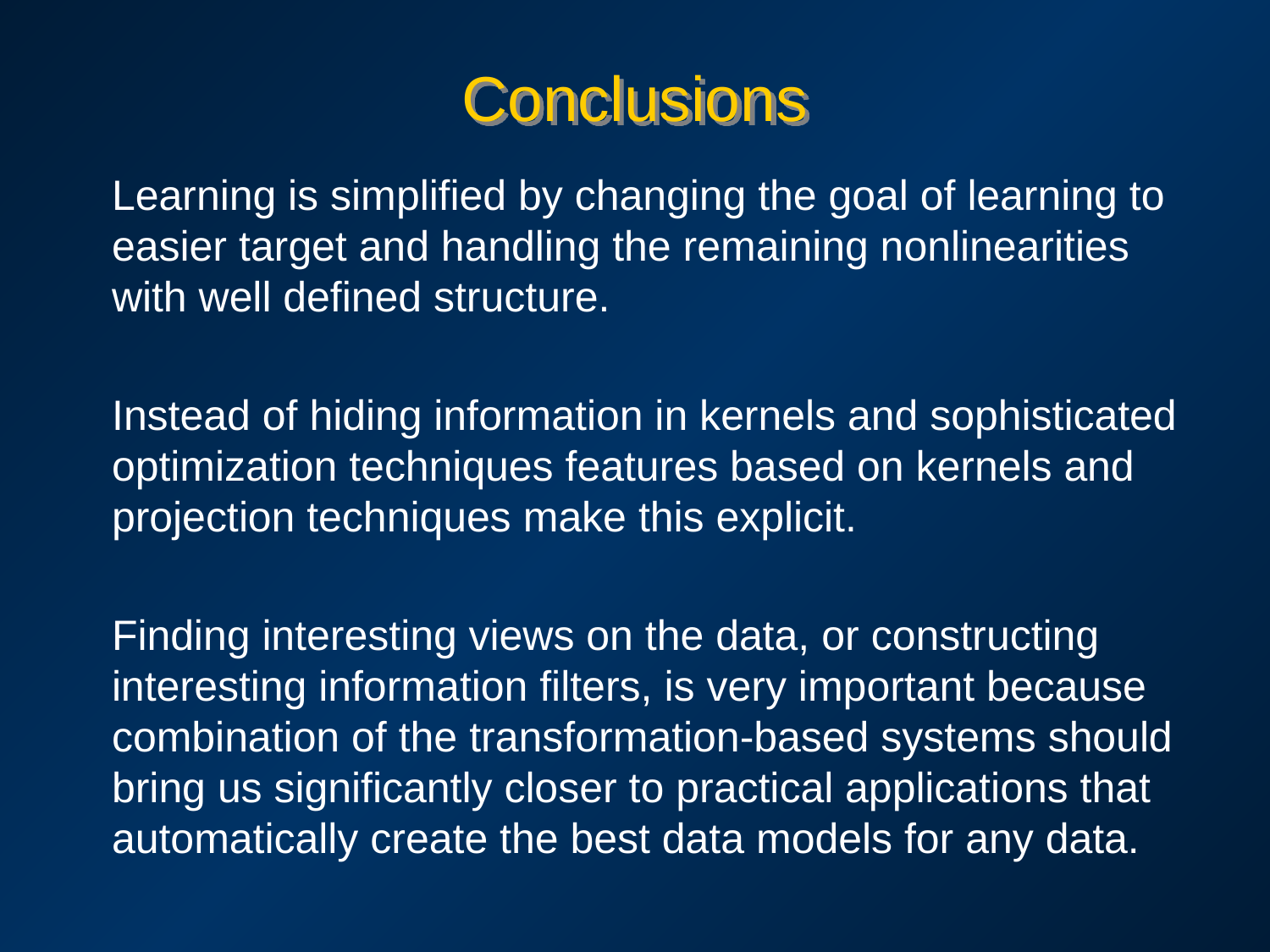

# Conclusions
Learning is simplified by changing the goal of learning to easier target and handling the remaining nonlinearities with well defined structure.

Instead of hiding information in kernels and sophisticated optimization techniques features based on kernels and projection techniques make this explicit.

Finding interesting views on the data, or constructing interesting information filters, is very important because combination of the transformation-based systems should bring us significantly closer to practical applications that automatically create the best data models for any data.